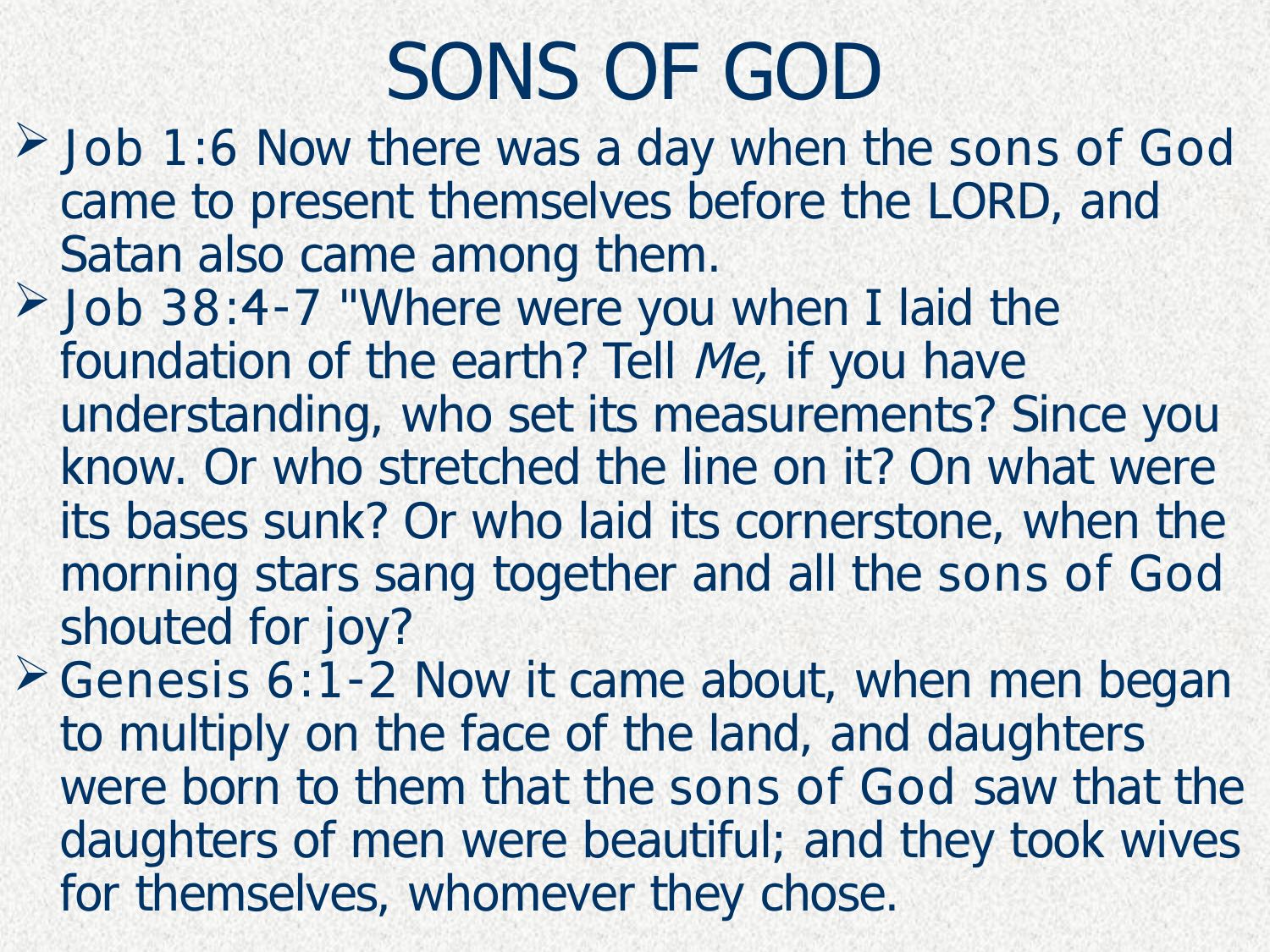

# SONS OF GOD
Job 1:6 Now there was a day when the sons of God came to present themselves before the LORD, and Satan also came among them.
Job 38:4-7 "Where were you when I laid the foundation of the earth? Tell Me, if you have understanding, who set its measurements? Since you know. Or who stretched the line on it? On what were its bases sunk? Or who laid its cornerstone, when the morning stars sang together and all the sons of God shouted for joy?
Genesis 6:1-2 Now it came about, when men began to multiply on the face of the land, and daughters were born to them that the sons of God saw that the daughters of men were beautiful; and they took wives for themselves, whomever they chose.